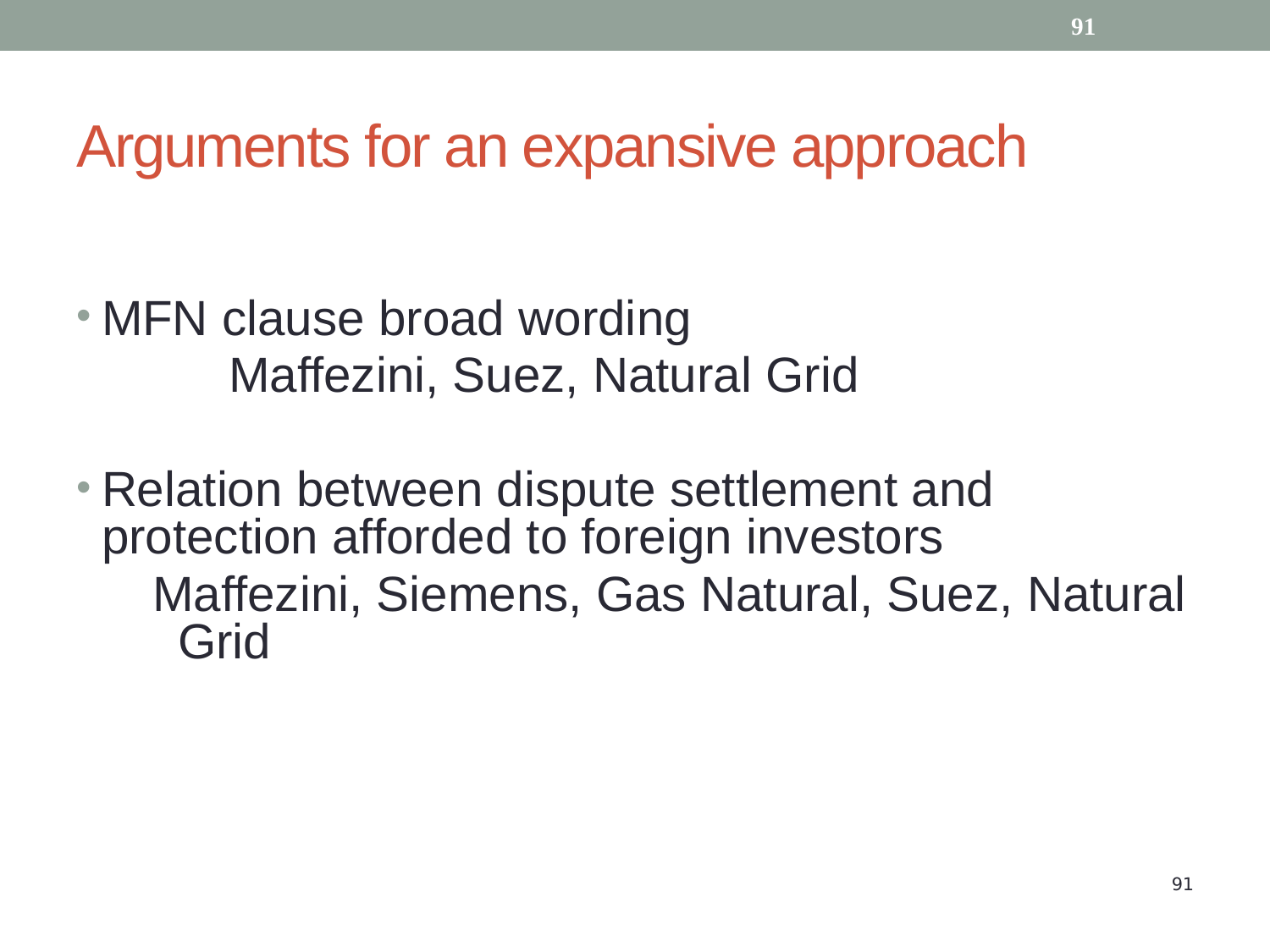

Arguments for an expansive approach

MFN clause broad wording
		Maffezini, Suez, Natural Grid

Relation between dispute settlement and protection afforded to foreign investors
Maffezini, Siemens, Gas Natural, Suez, Natural Grid
91
91